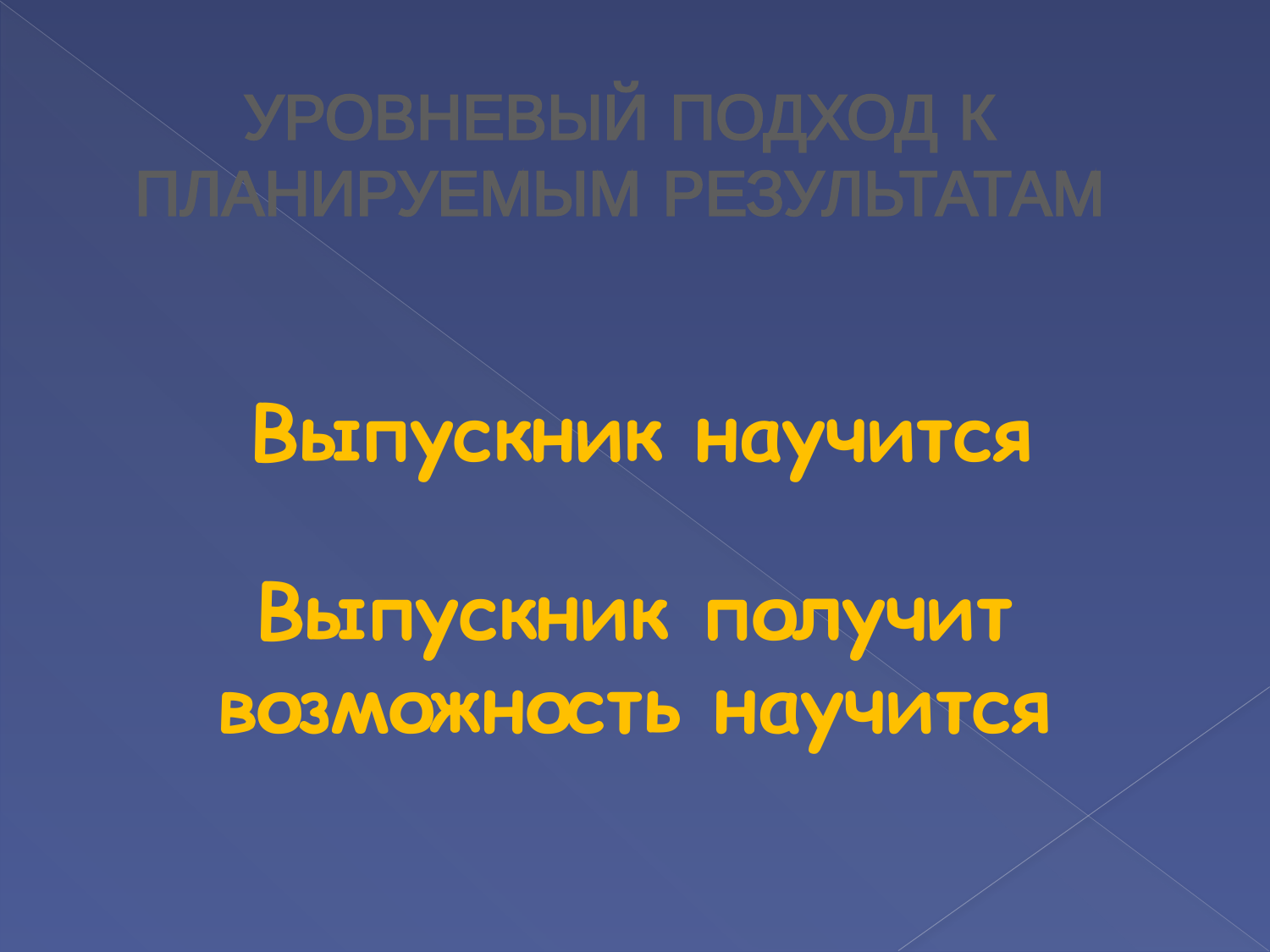

УРОВНЕВЫЙ ПОДХОД К ПЛАНИРУЕМЫМ РЕЗУЛЬТАТАМ
Выпускник научится
Выпускник получит возможность научится